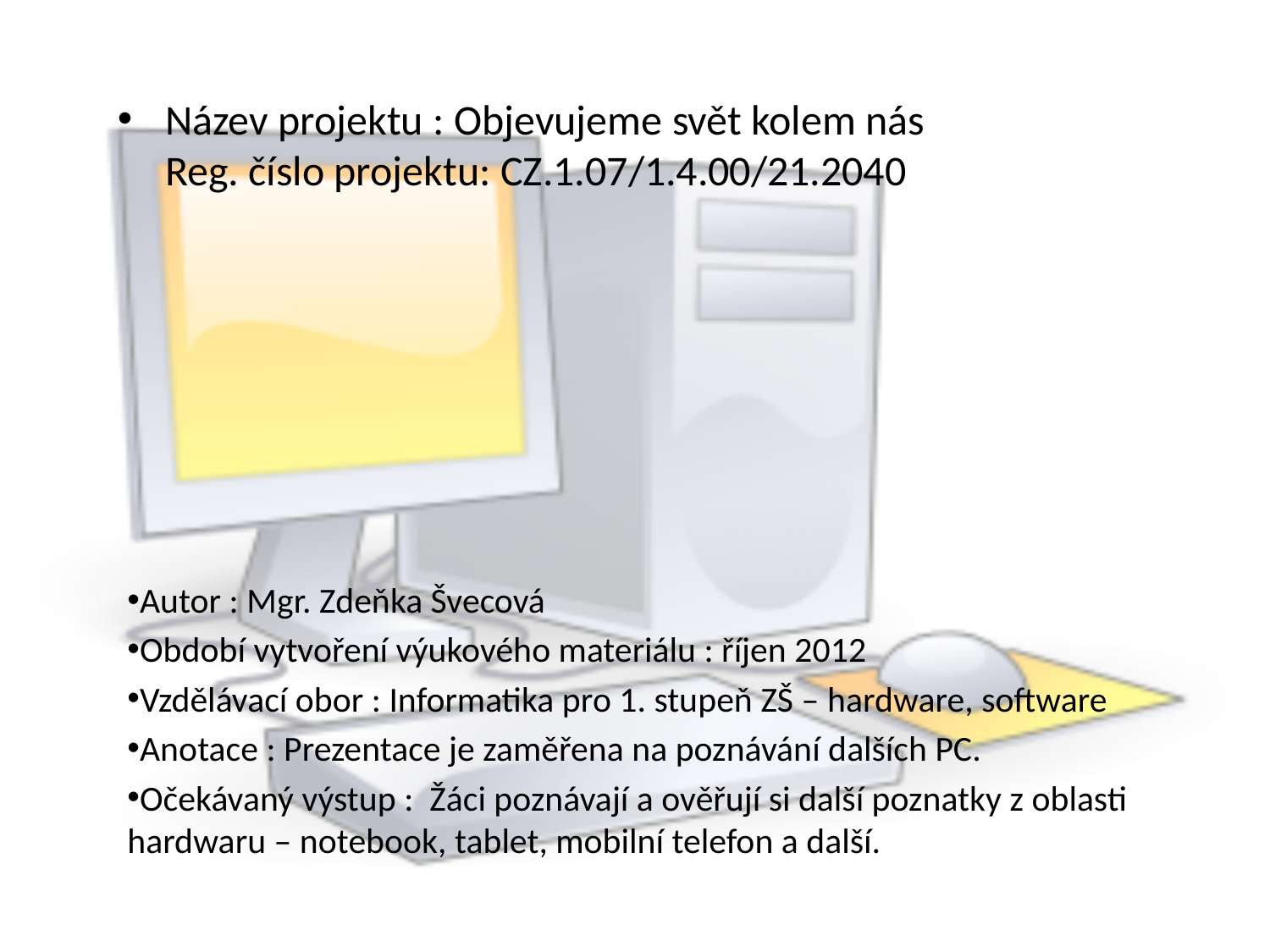

Název projektu : Objevujeme svět kolem nás
Reg. číslo projektu: CZ.1.07/1.4.00/21.2040
Autor : Mgr. Zdeňka Švecová
Období vytvoření výukového materiálu : říjen 2012
Vzdělávací obor : Informatika pro 1. stupeň ZŠ – hardware, software
Anotace : Prezentace je zaměřena na poznávání dalších PC.
Očekávaný výstup :  Žáci poznávají a ověřují si další poznatky z oblasti hardwaru – notebook, tablet, mobilní telefon a další.